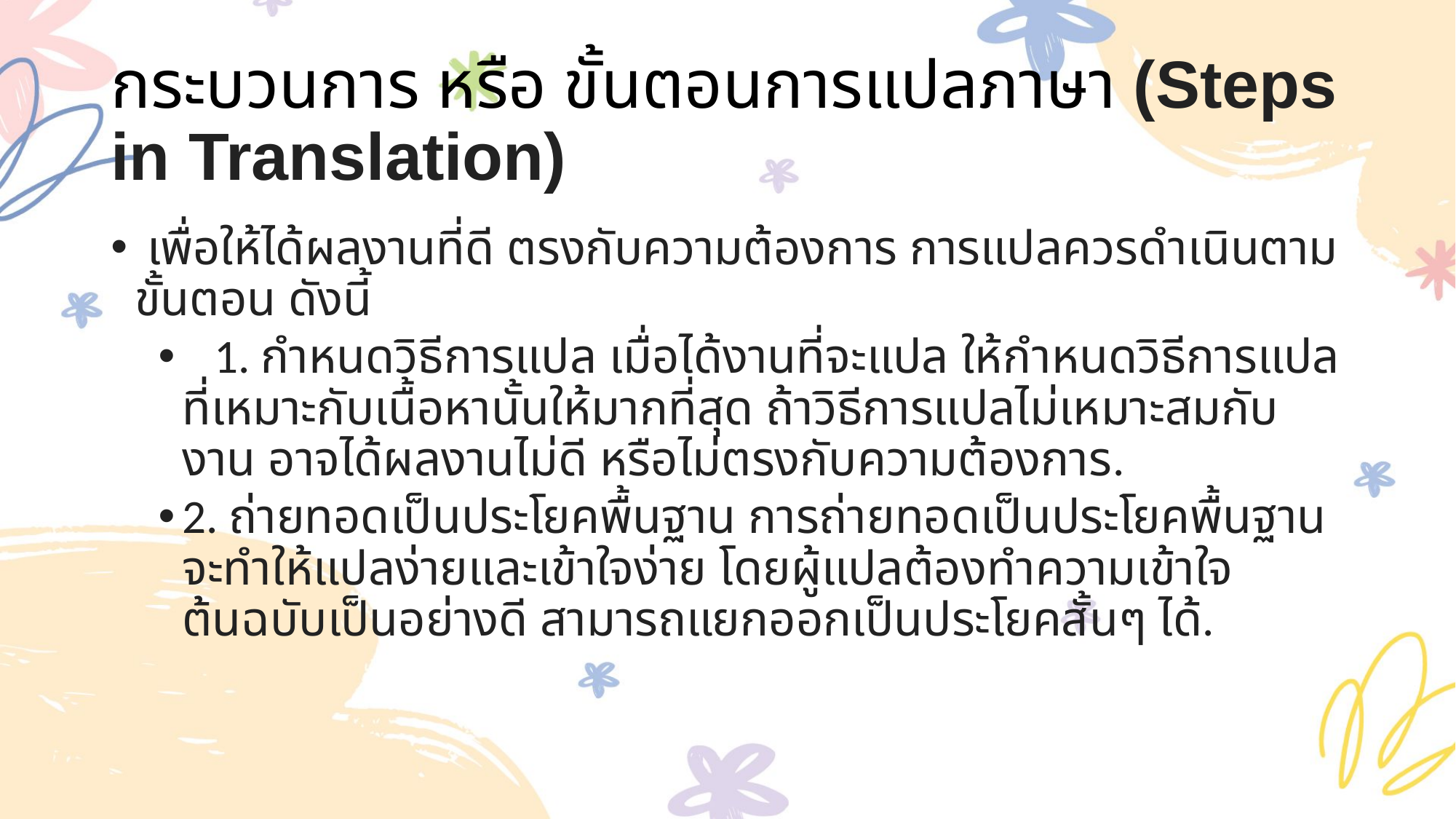

# กระบวนการ หรือ ขั้นตอนการแปลภาษา (Steps in Translation)
 เพื่อให้ได้ผลงานที่ดี ตรงกับความต้องการ การแปลควรดำเนินตามขั้นตอน ดังนี้
   1. กำหนดวิธีการแปล เมื่อได้งานที่จะแปล ให้กำหนดวิธีการแปลที่เหมาะกับเนื้อหานั้นให้มากที่สุด ถ้าวิธีการแปลไม่เหมาะสมกับงาน อาจได้ผลงานไม่ดี หรือไม่ตรงกับความต้องการ.
2. ถ่ายทอดเป็นประโยคพื้นฐาน การถ่ายทอดเป็นประโยคพื้นฐานจะทำให้แปลง่ายและเข้าใจง่าย โดยผู้แปลต้องทำความเข้าใจต้นฉบับเป็นอย่างดี สามารถแยกออกเป็นประโยคสั้นๆ ได้.